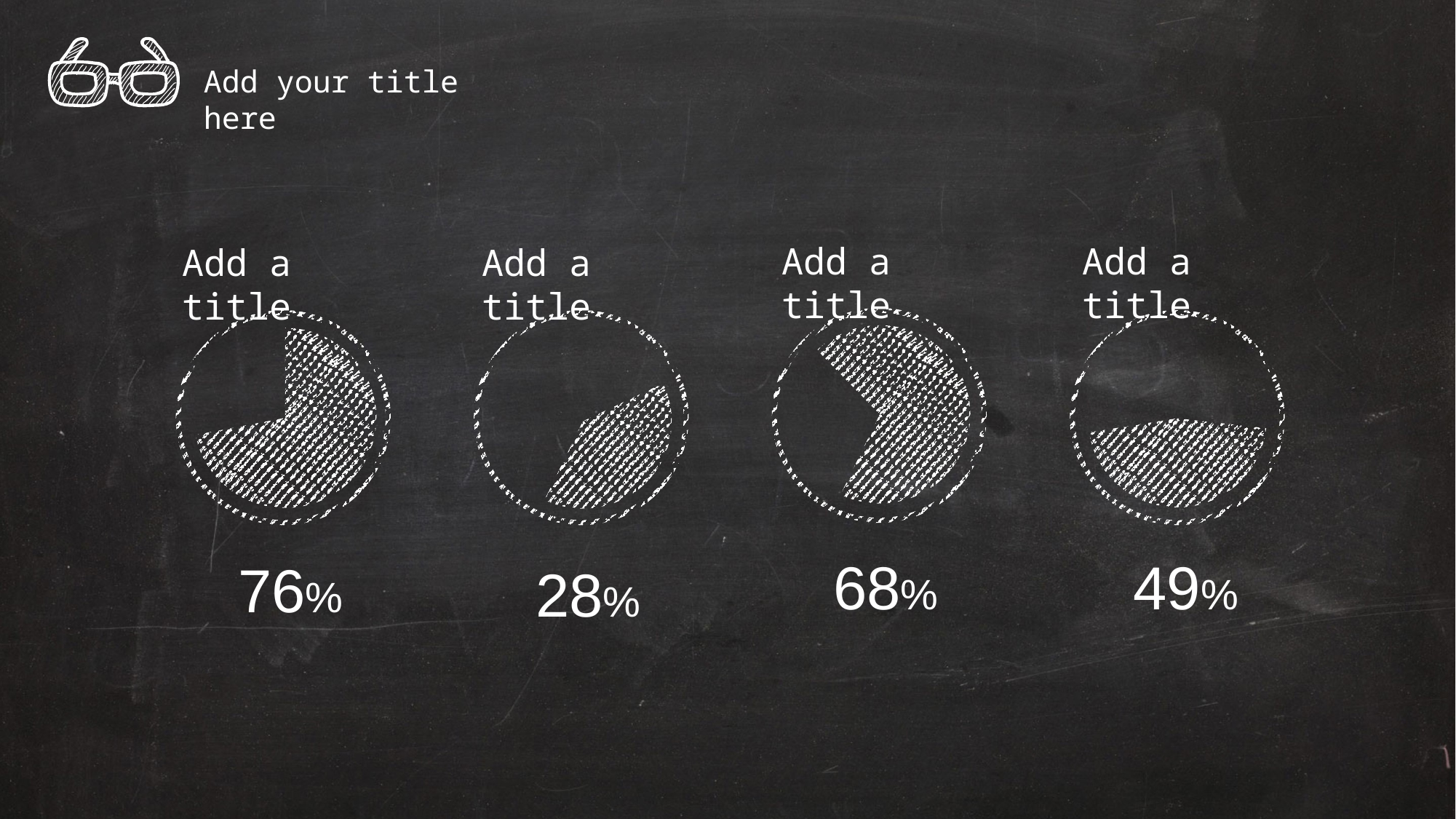

Add your title here
Add a title
Add a title
Add a title
Add a title

68%
49%
76%
28%